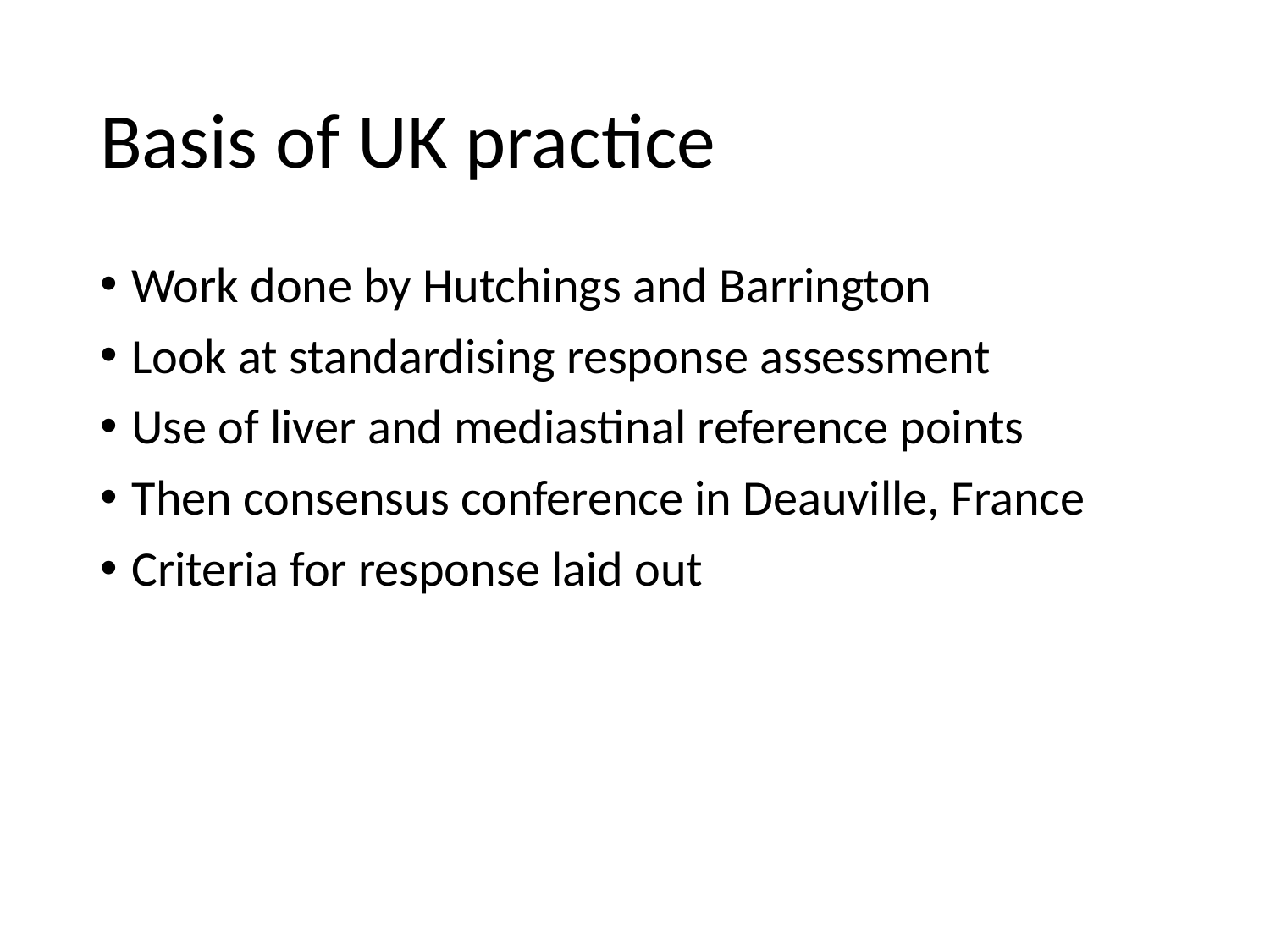

# Basis of UK practice
Work done by Hutchings and Barrington
Look at standardising response assessment
Use of liver and mediastinal reference points
Then consensus conference in Deauville, France
Criteria for response laid out